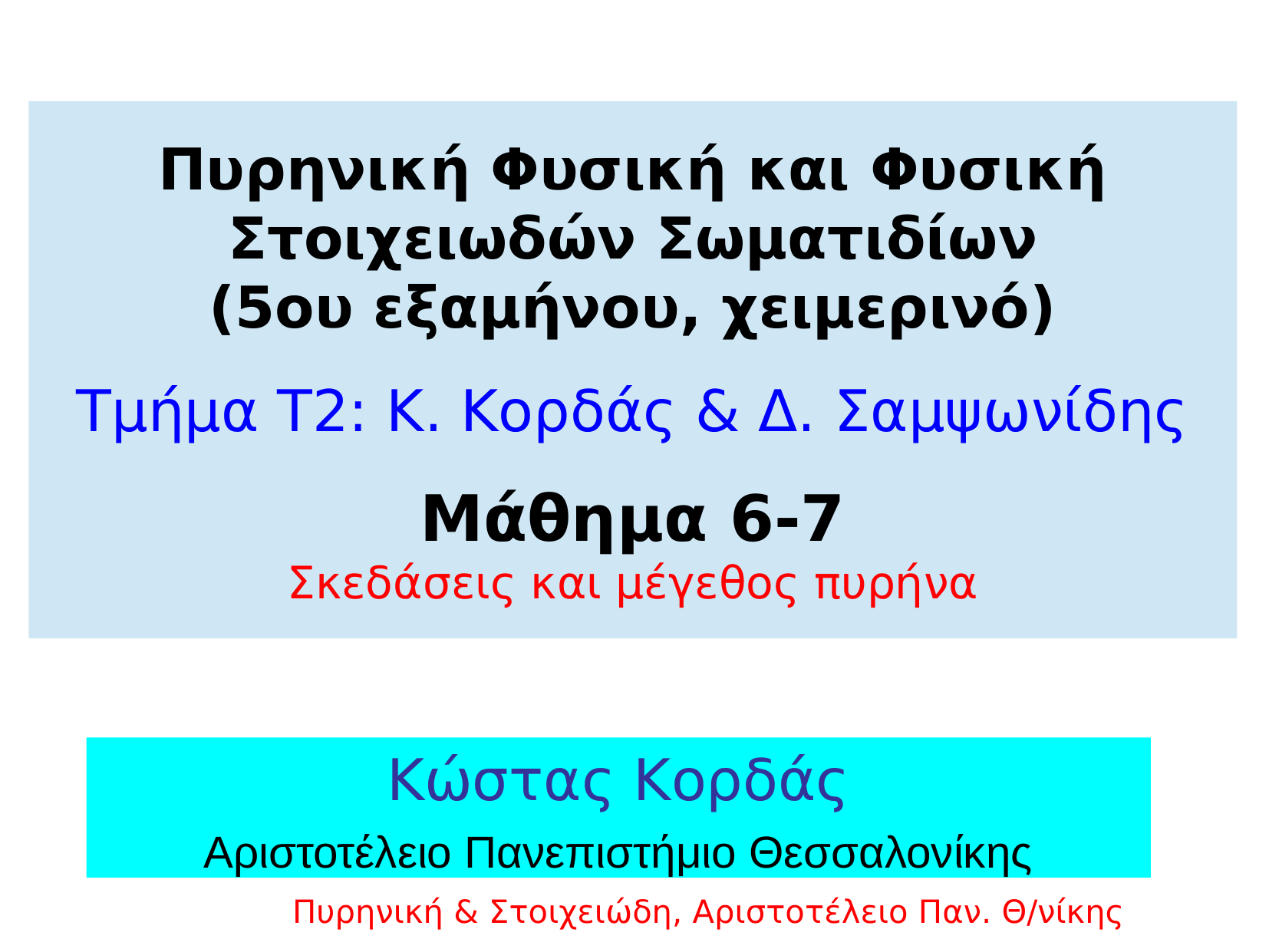

Πυρηνική Φυσική και Φυσική Στοιχειωδών Σωματιδίων
(5ου εξαμήνου, χειμερινό)
Τμήμα T2: Κ. Κορδάς & Δ. Σαμψωνίδης
Μάθημα 6-7
Σκεδάσεις και μέγεθος πυρήνα
Κώστας Κορδάς
Αριστοτέλειο Πανεπιστήμιο Θεσσαλονίκης
                   Πυρηνική & Στοιχειώδη, Αριστοτέλειο Παν. Θ/νίκης